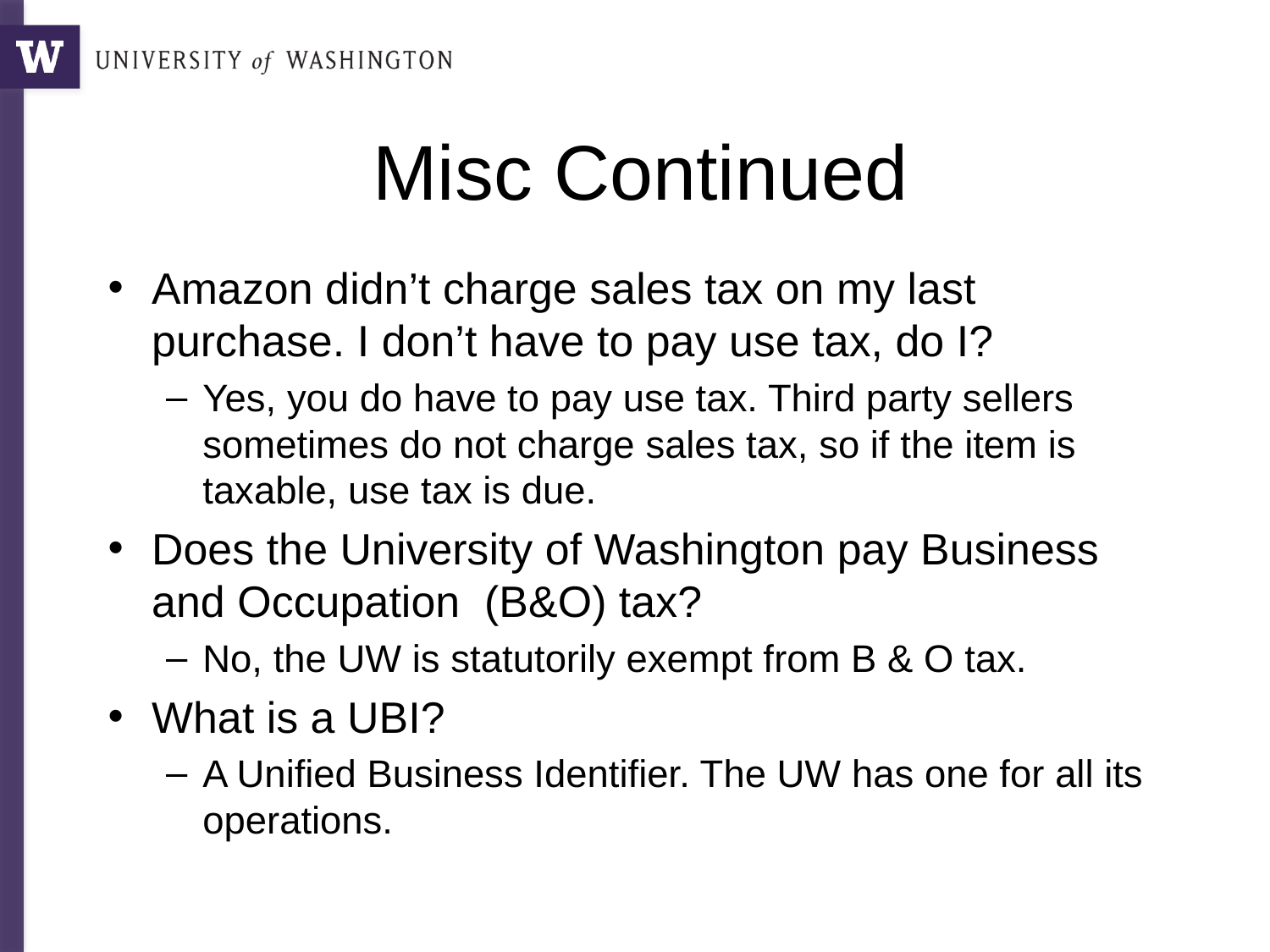

# Misc Continued
Amazon didn’t charge sales tax on my last purchase. I don’t have to pay use tax, do I?
Yes, you do have to pay use tax. Third party sellers sometimes do not charge sales tax, so if the item is taxable, use tax is due.
Does the University of Washington pay Business and Occupation  (B&O) tax?
No, the UW is statutorily exempt from B & O tax.
What is a UBI?
A Unified Business Identifier. The UW has one for all its operations.